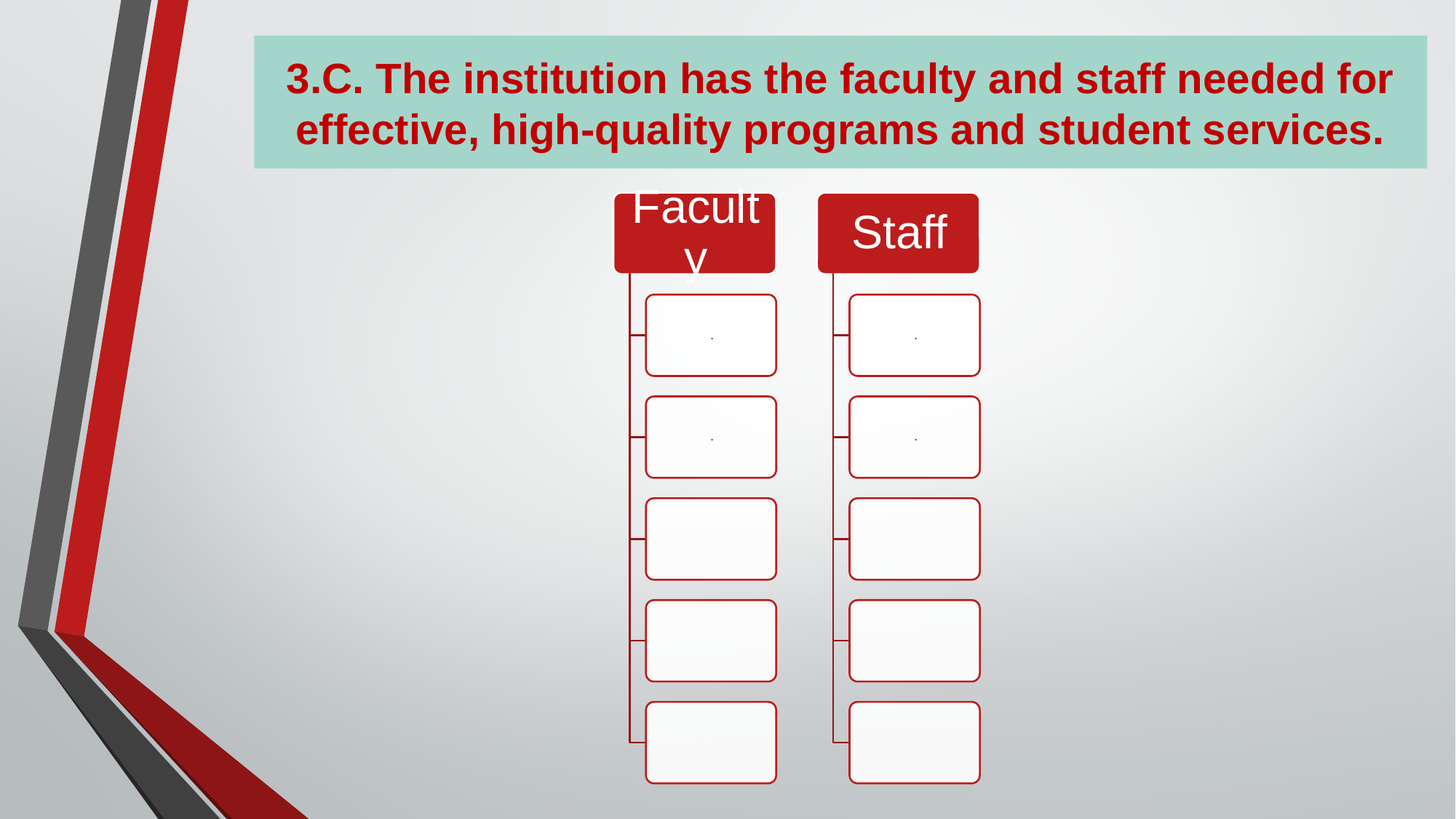

# 3.C. The institution has the faculty and staff needed for effective, high-quality programs and student services.
Faculty
.
.

Staff
.
.